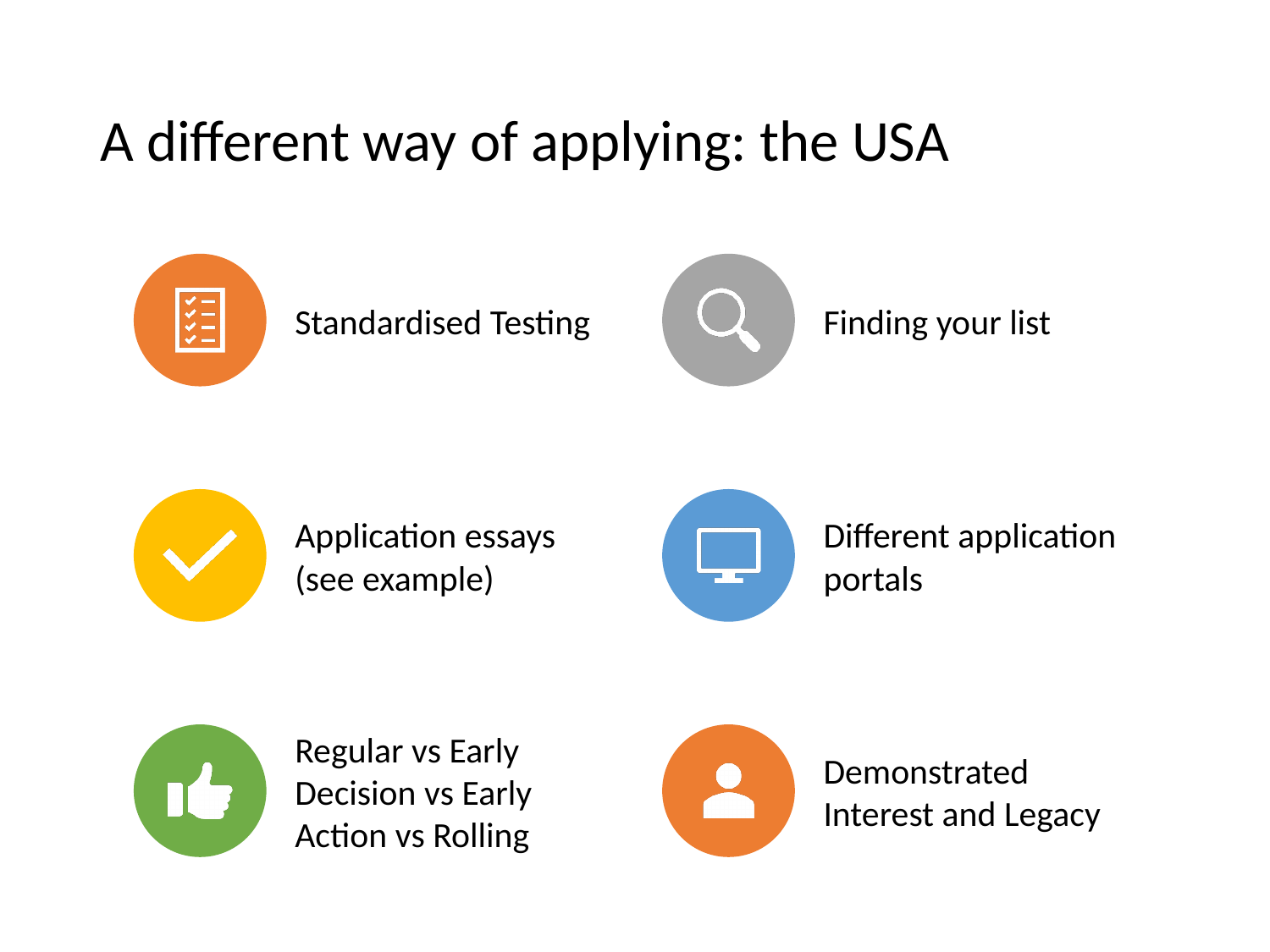

# A different way of applying: the USA
Standardised Testing
Finding your list
Application essays (see example)
Different application portals
Regular vs Early Decision vs Early Action vs Rolling
Demonstrated Interest and Legacy